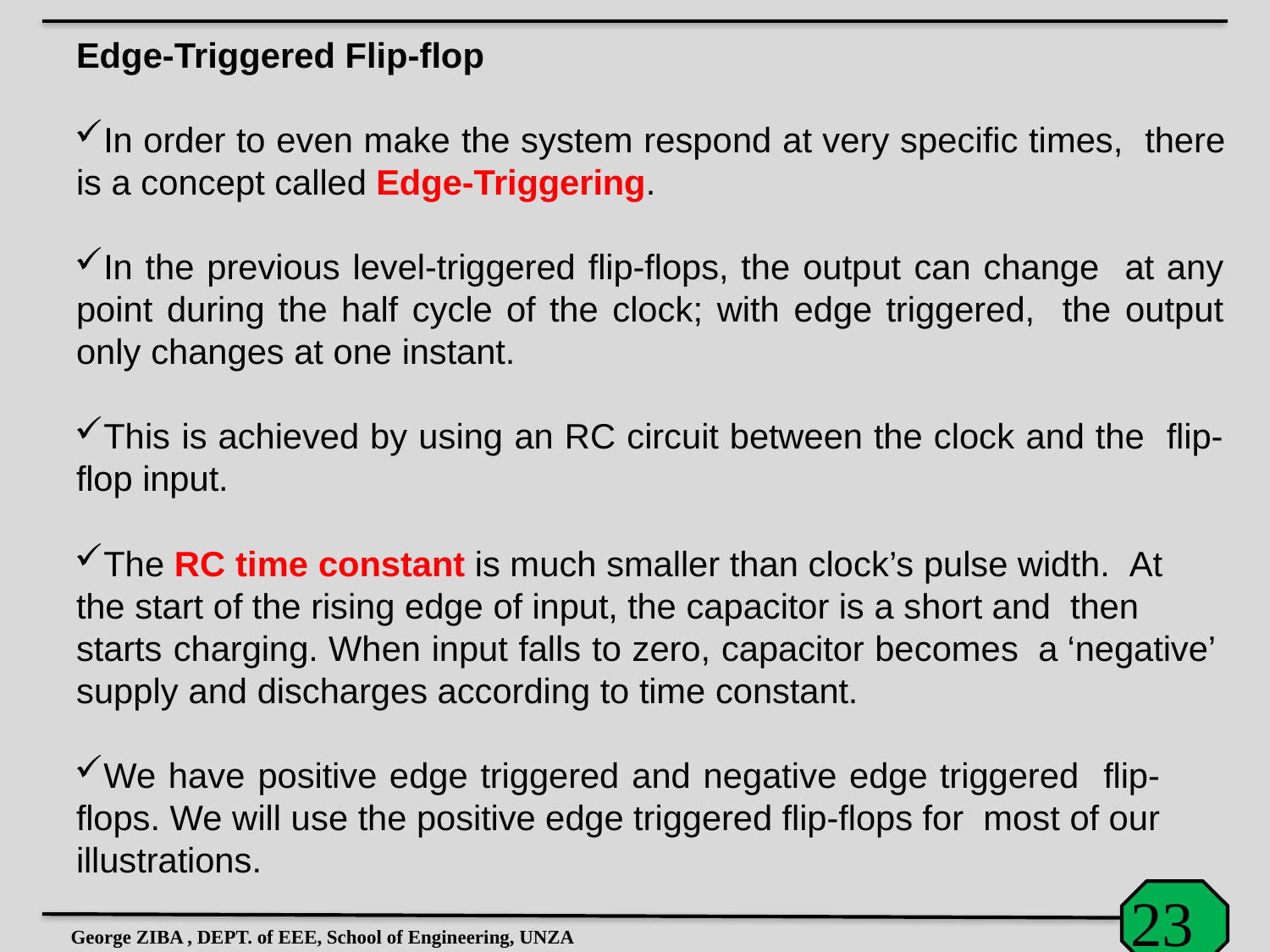

Edge-Triggered Flip-flop
In order to even make the system respond at very specific times,  there is a concept called Edge-Triggering.
In the previous level-triggered flip-flops, the output can change  at any point during the half cycle of the clock; with edge triggered,  the output only changes at one instant.
This is achieved by using an RC circuit between the clock and the  flip-flop input.
The RC time constant is much smaller than clock’s pulse width.  At the start of the rising edge of input, the capacitor is a short and  then starts charging. When input falls to zero, capacitor becomes  a ‘negative’ supply and discharges according to time constant.
We have positive edge triggered and negative edge triggered  flip-flops. We will use the positive edge triggered flip-flops for  most of our illustrations.
George ZIBA , DEPT. of EEE, School of Engineering, UNZA

23